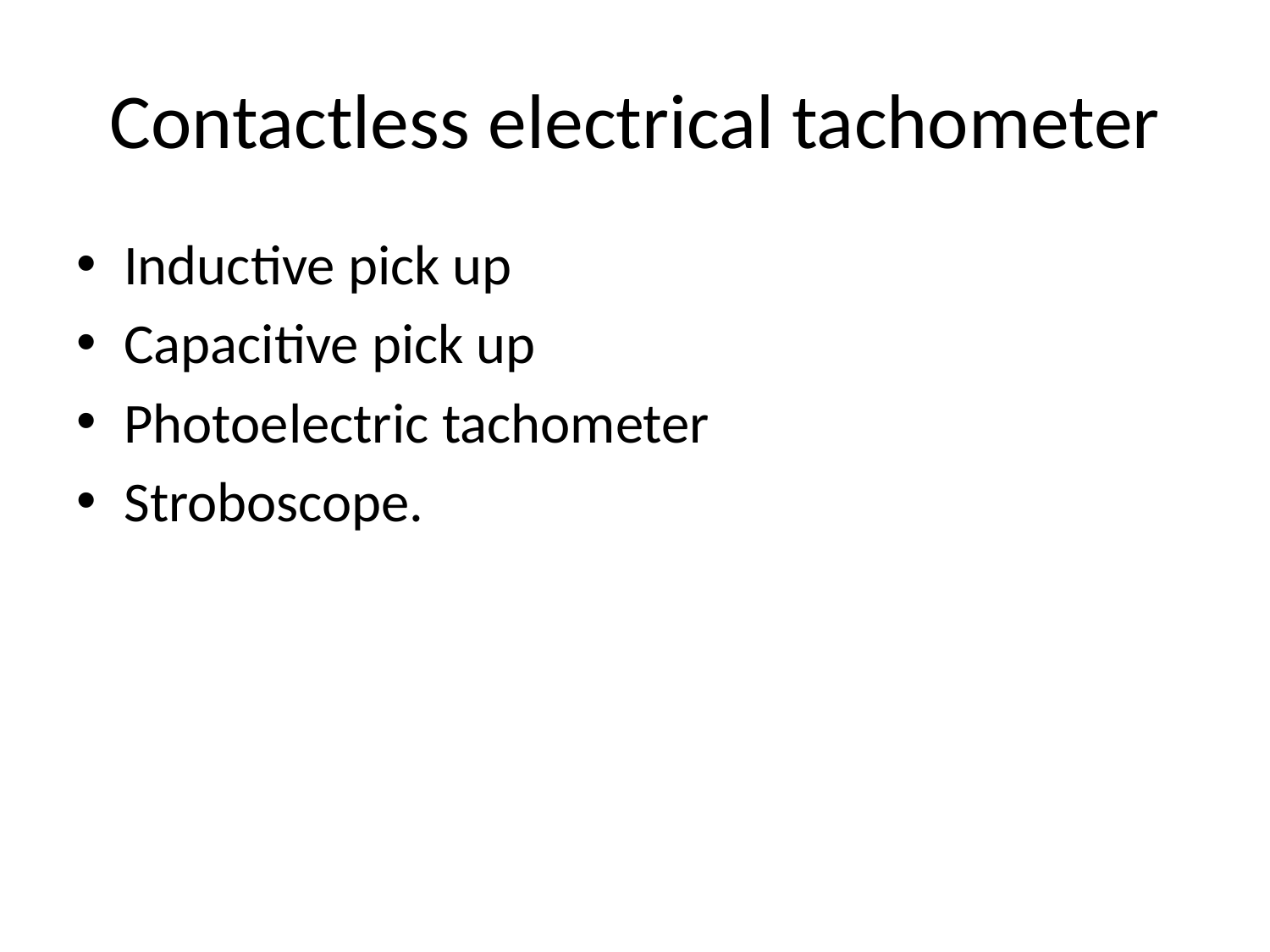

# Contactless electrical tachometer
Inductive pick up
Capacitive pick up
Photoelectric tachometer
Stroboscope.